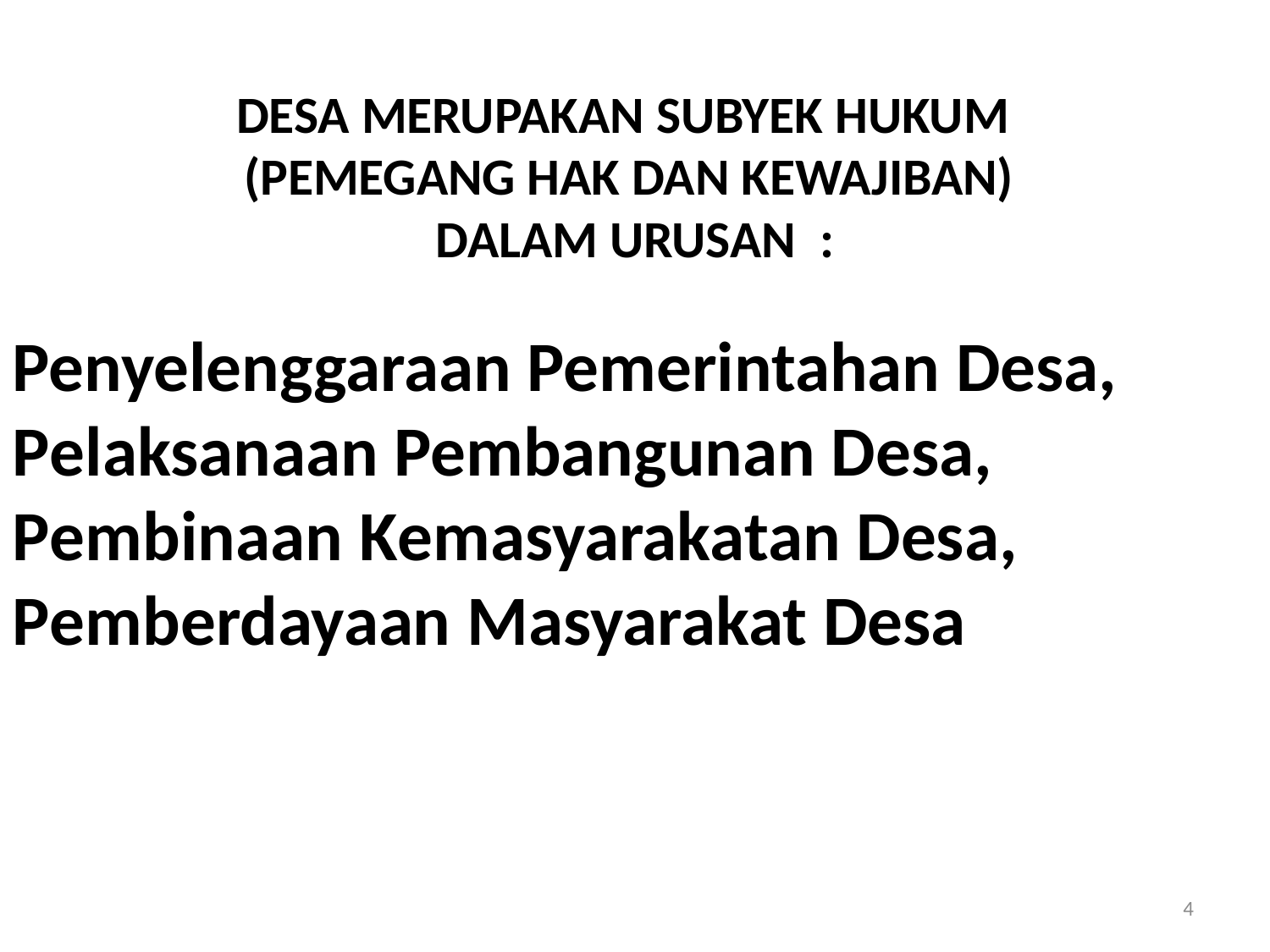

Desa merupakan subyek hukum
(pemegang hak dan kewajiban)
dalam urusan  :
Penyelenggaraan Pemerintahan Desa,
Pelaksanaan Pembangunan Desa,
Pembinaan Kemasyarakatan Desa, Pemberdayaan Masyarakat Desa
4